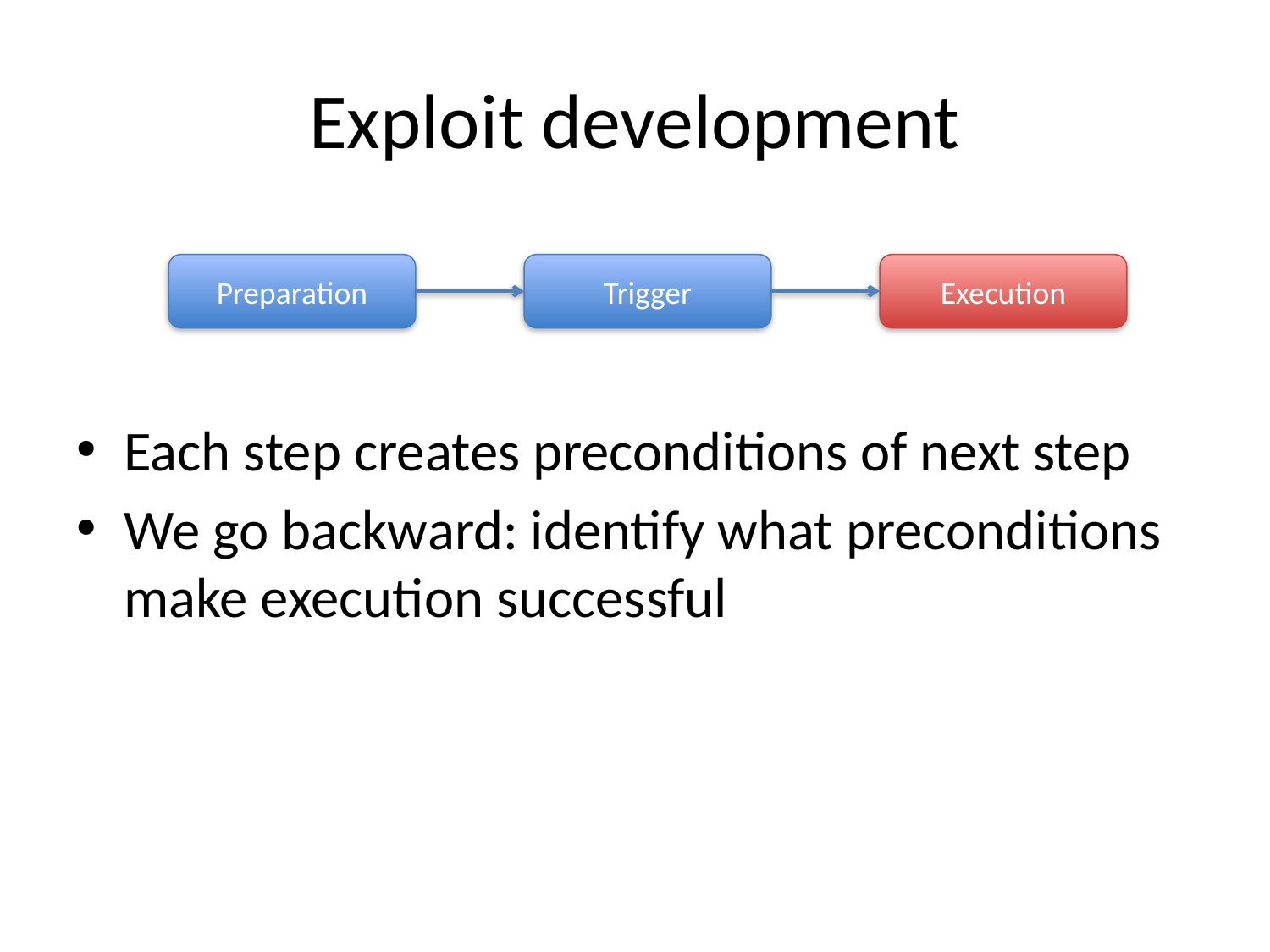

# Exploit development
Preparation
Trigger
Execution
Each step creates preconditions of next step
We go backward: identify what preconditions make execution successful